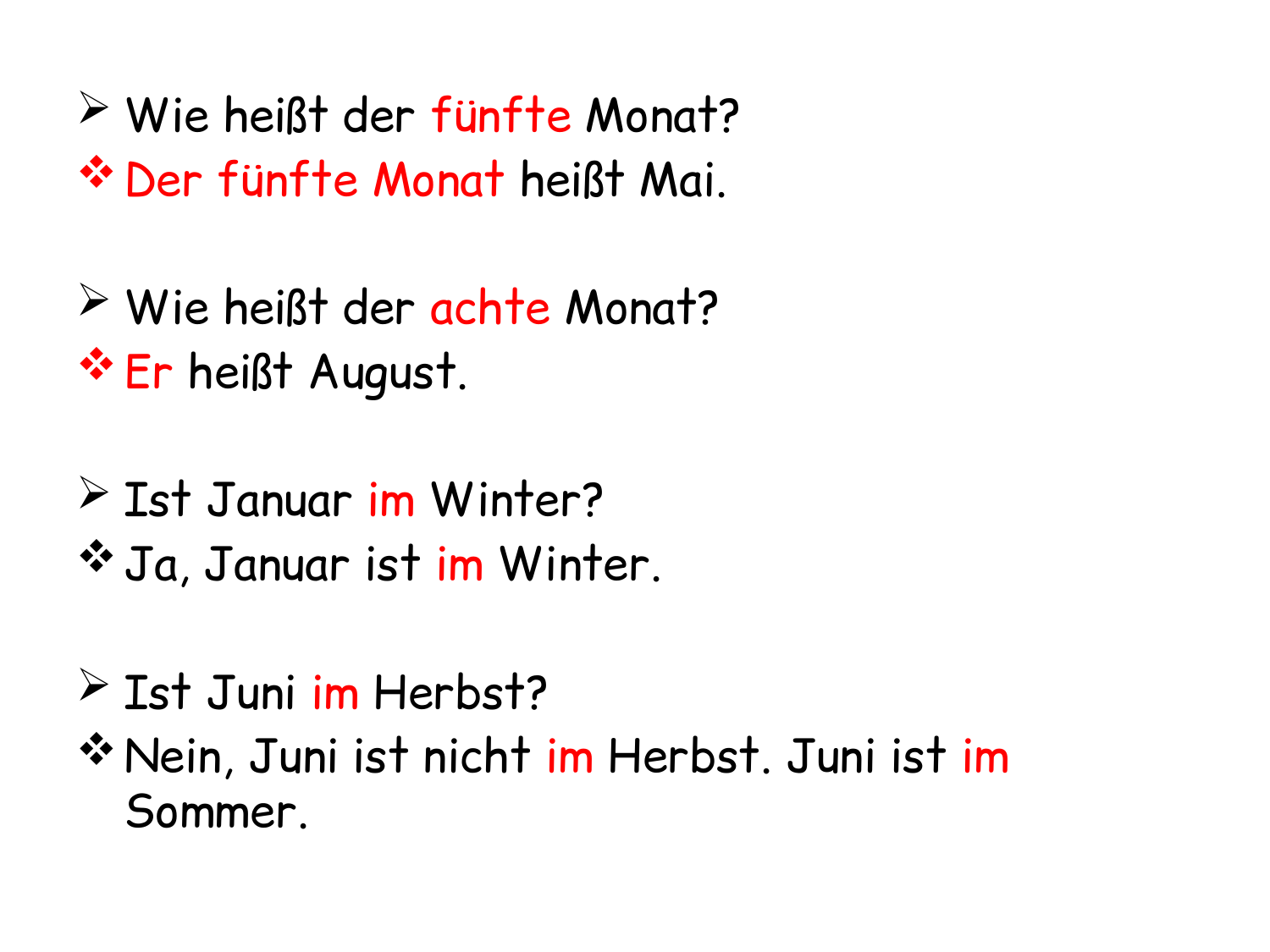

# Wie heißt der fünfte Monat?
Der fünfte Monat heißt Mai.

Wie heißt der achte Monat?
Er heißt August.

Ist Januar im Winter?
Ja, Januar ist im Winter.

Ist Juni im Herbst?
Nein, Juni ist nicht im Herbst. Juni ist im Sommer.